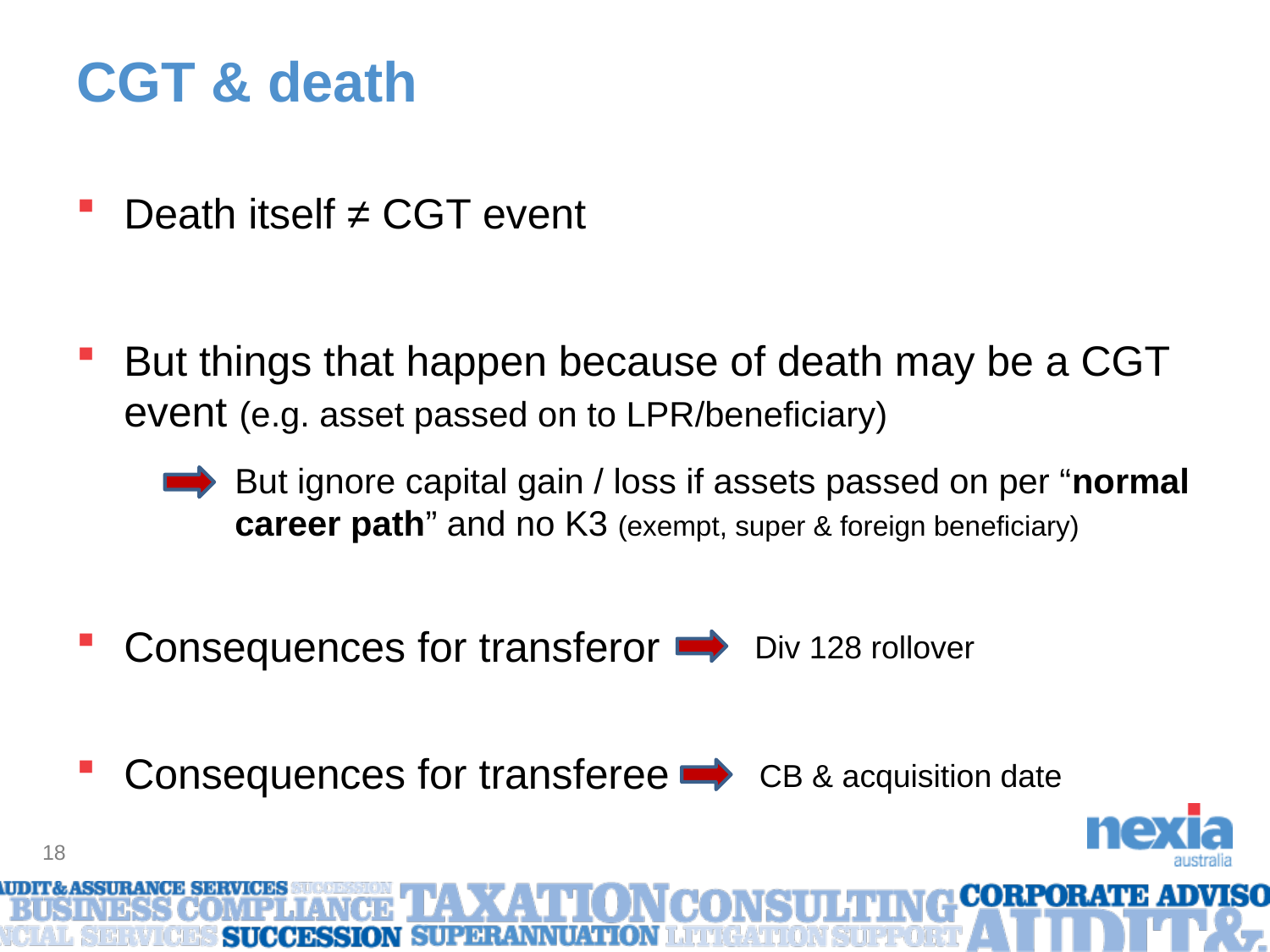

# CGT & death
Death itself ≠ CGT event
But things that happen because of death may be a CGT event (e.g. asset passed on to LPR/beneficiary)
But ignore capital gain / loss if assets passed on per “normal career path” and no K3 (exempt, super & foreign beneficiary)

Consequences for transferor
Div 128 rollover

Consequences for transferee
CB & acquisition date